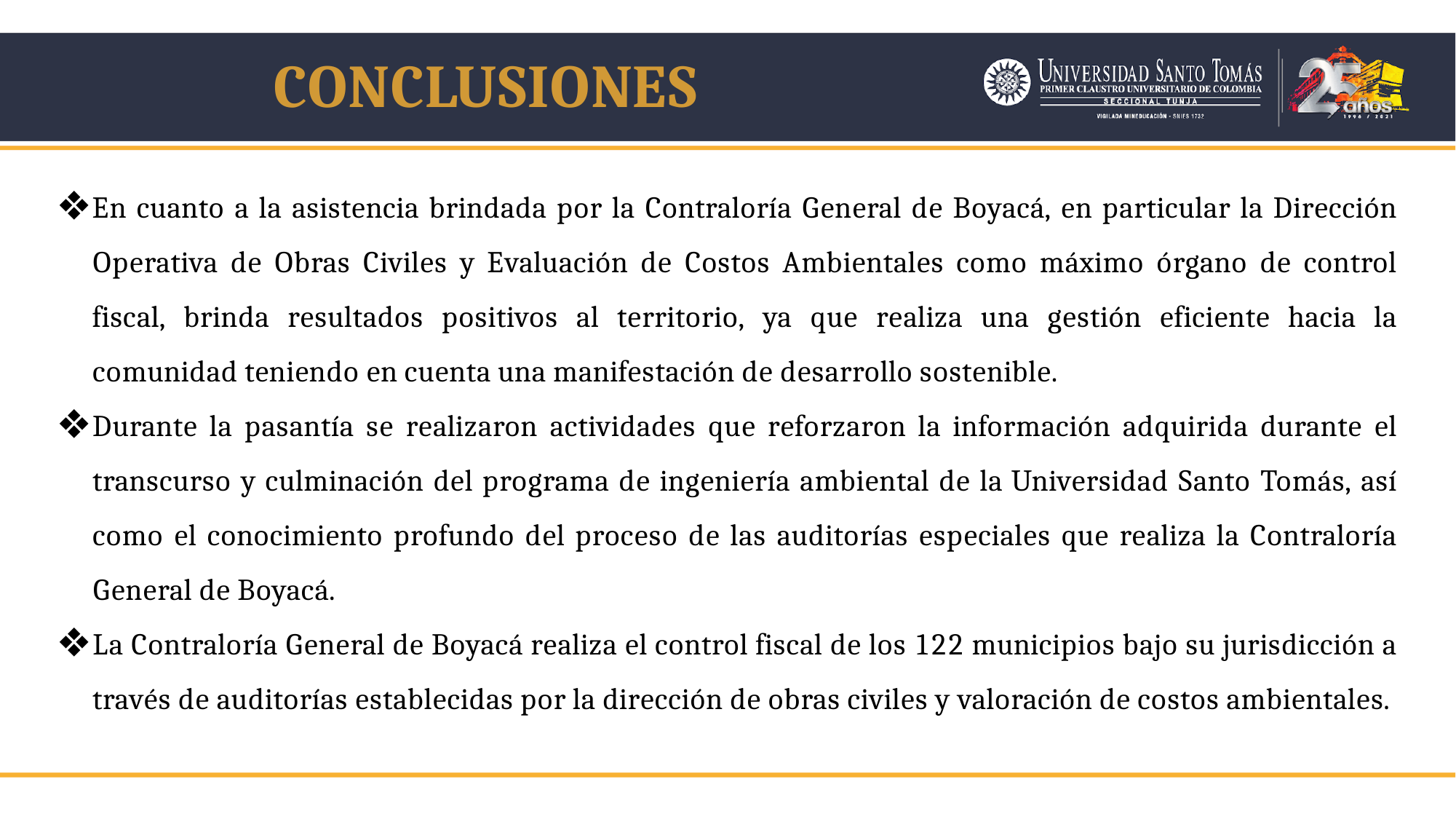

CONCLUSIONES
En cuanto a la asistencia brindada por la Contraloría General de Boyacá, en particular la Dirección Operativa de Obras Civiles y Evaluación de Costos Ambientales como máximo órgano de control fiscal, brinda resultados positivos al territorio, ya que realiza una gestión eficiente hacia la comunidad teniendo en cuenta una manifestación de desarrollo sostenible.
Durante la pasantía se realizaron actividades que reforzaron la información adquirida durante el transcurso y culminación del programa de ingeniería ambiental de la Universidad Santo Tomás, así como el conocimiento profundo del proceso de las auditorías especiales que realiza la Contraloría General de Boyacá.
La Contraloría General de Boyacá realiza el control fiscal de los 122 municipios bajo su jurisdicción a través de auditorías establecidas por la dirección de obras civiles y valoración de costos ambientales.